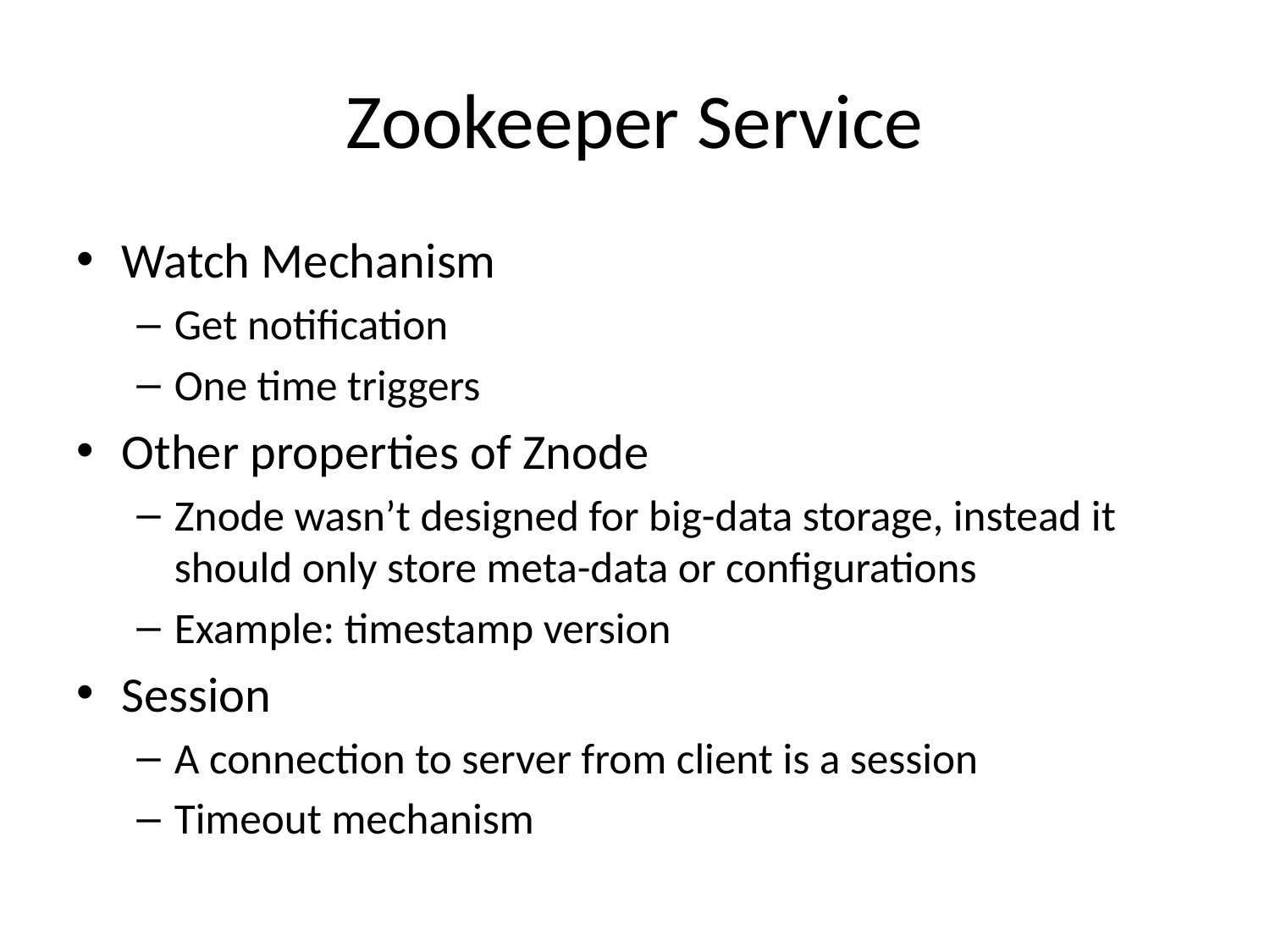

# Zookeeper Service
Watch Mechanism
Get notification
One time triggers
Other properties of Znode
Znode wasn’t designed for big-data storage, instead it should only store meta-data or configurations
Example: timestamp version
Session
A connection to server from client is a session
Timeout mechanism